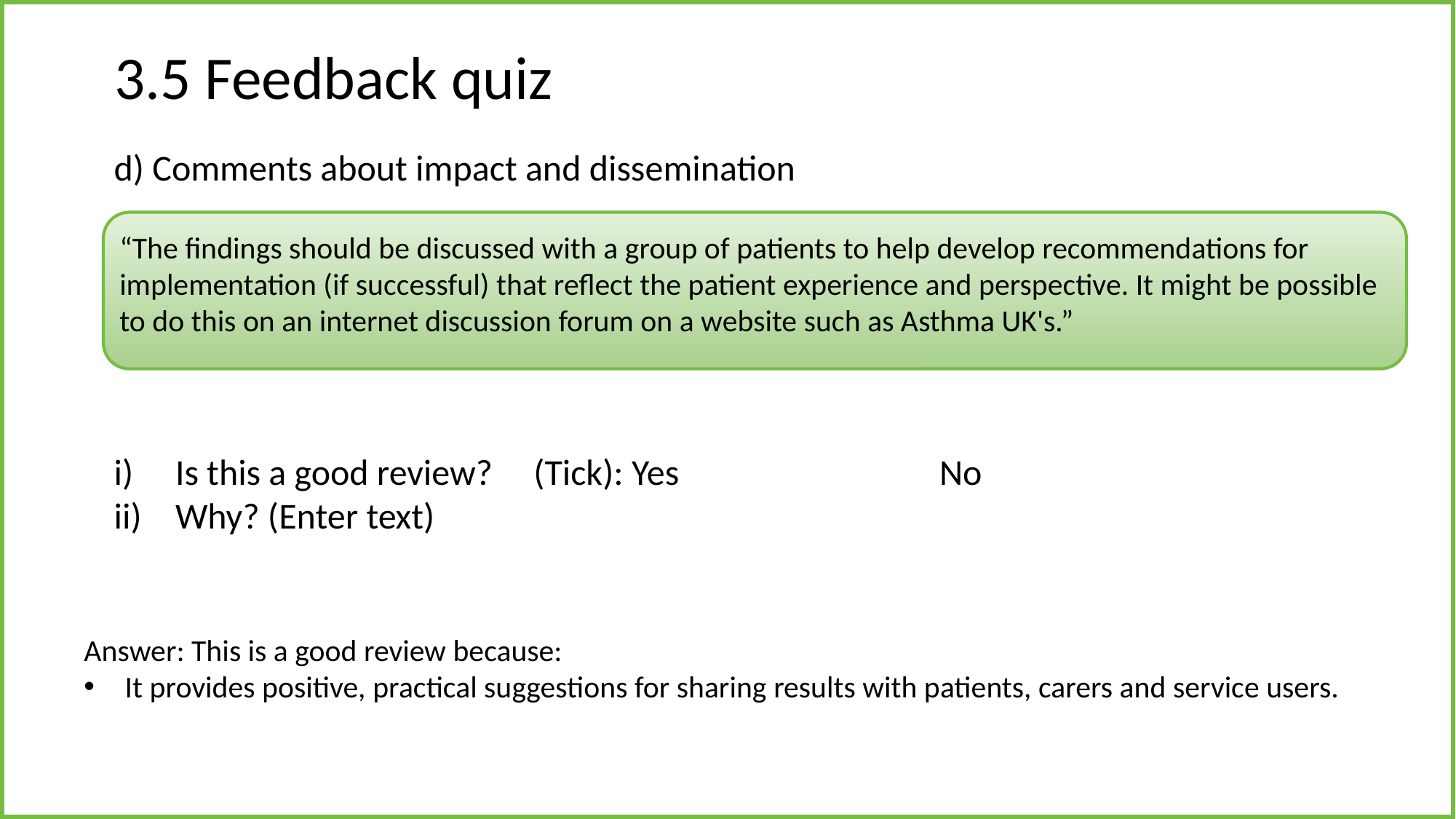

# 3.5 Feedback quiz
d) Comments about impact and dissemination

“The findings should be discussed with a group of patients to help develop recommendations for implementation (if successful) that reflect the patient experience and perspective. It might be possible to do this on an internet discussion forum on a website such as Asthma UK's.”
Is this a good review?     (Tick): Yes 			No
Why? (Enter text)

Answer: This is a good review because:
It provides positive, practical suggestions for sharing results with patients, carers and service users.